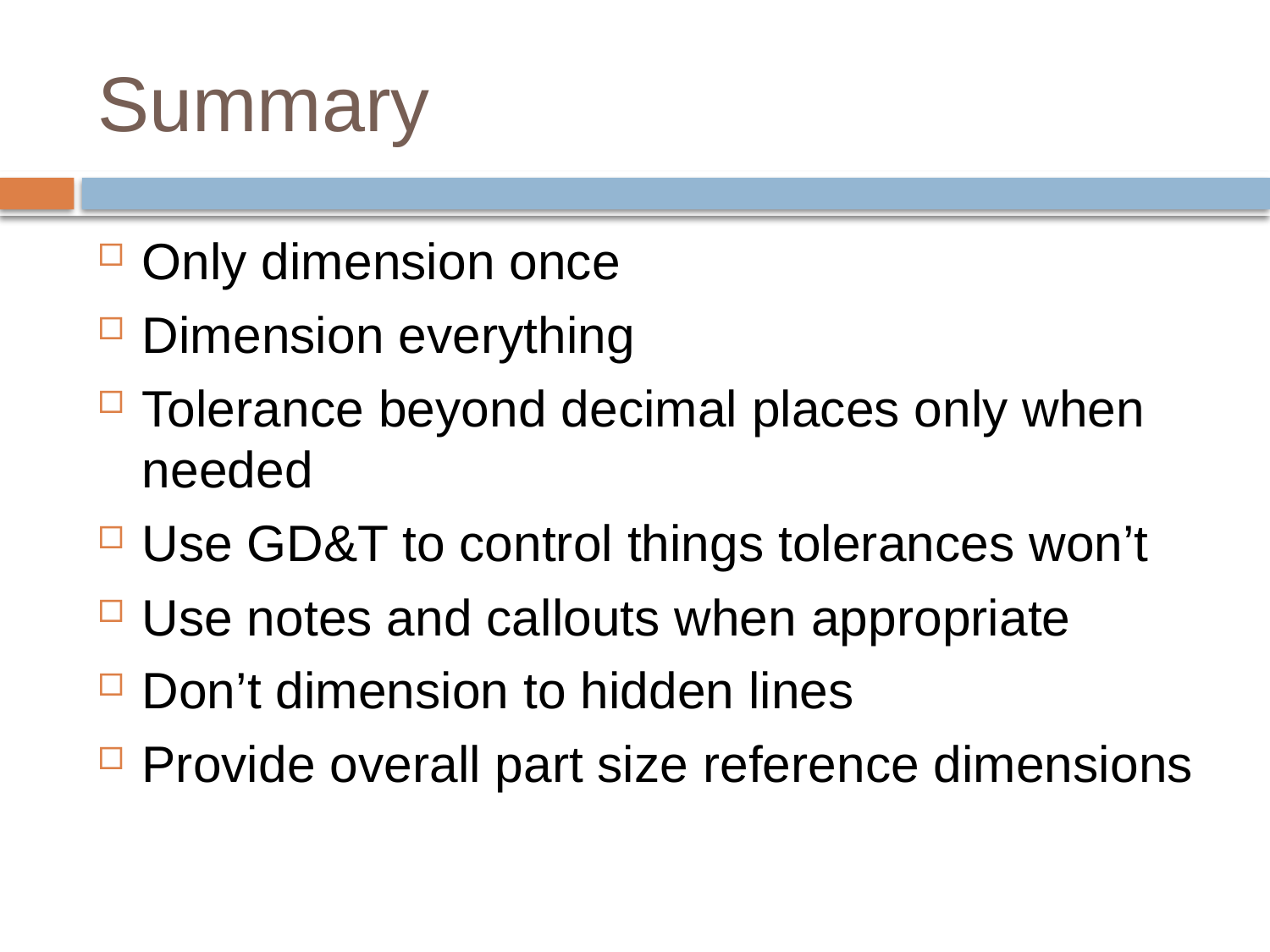

# Summary
Only dimension once
Dimension everything
Tolerance beyond decimal places only when needed
Use GD&T to control things tolerances won’t
Use notes and callouts when appropriate
Don’t dimension to hidden lines
Provide overall part size reference dimensions